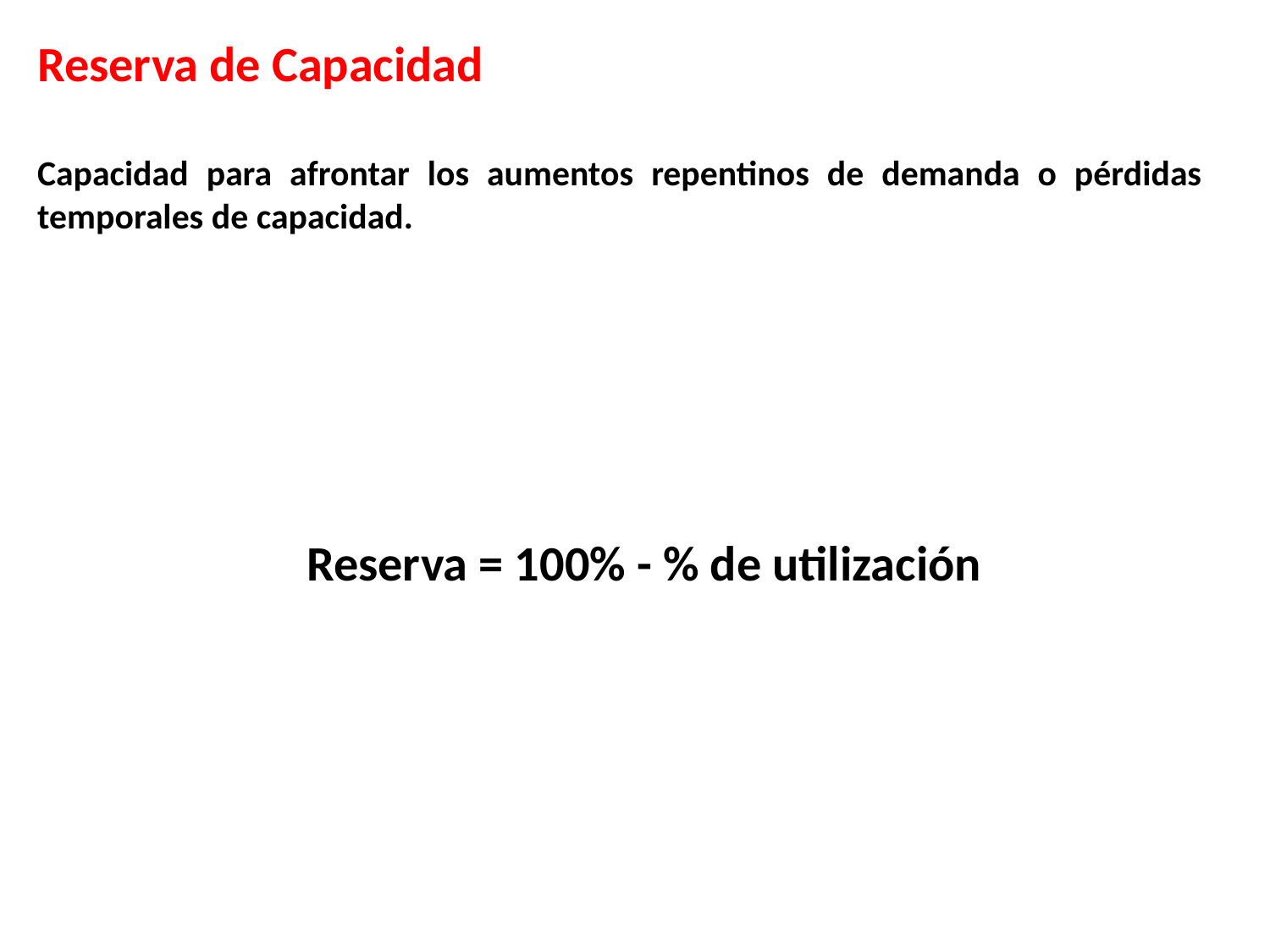

Reserva de Capacidad

Capacidad para afrontar los aumentos repentinos de demanda o pérdidas temporales de capacidad.

                        Reserva = 100% - % de utilización